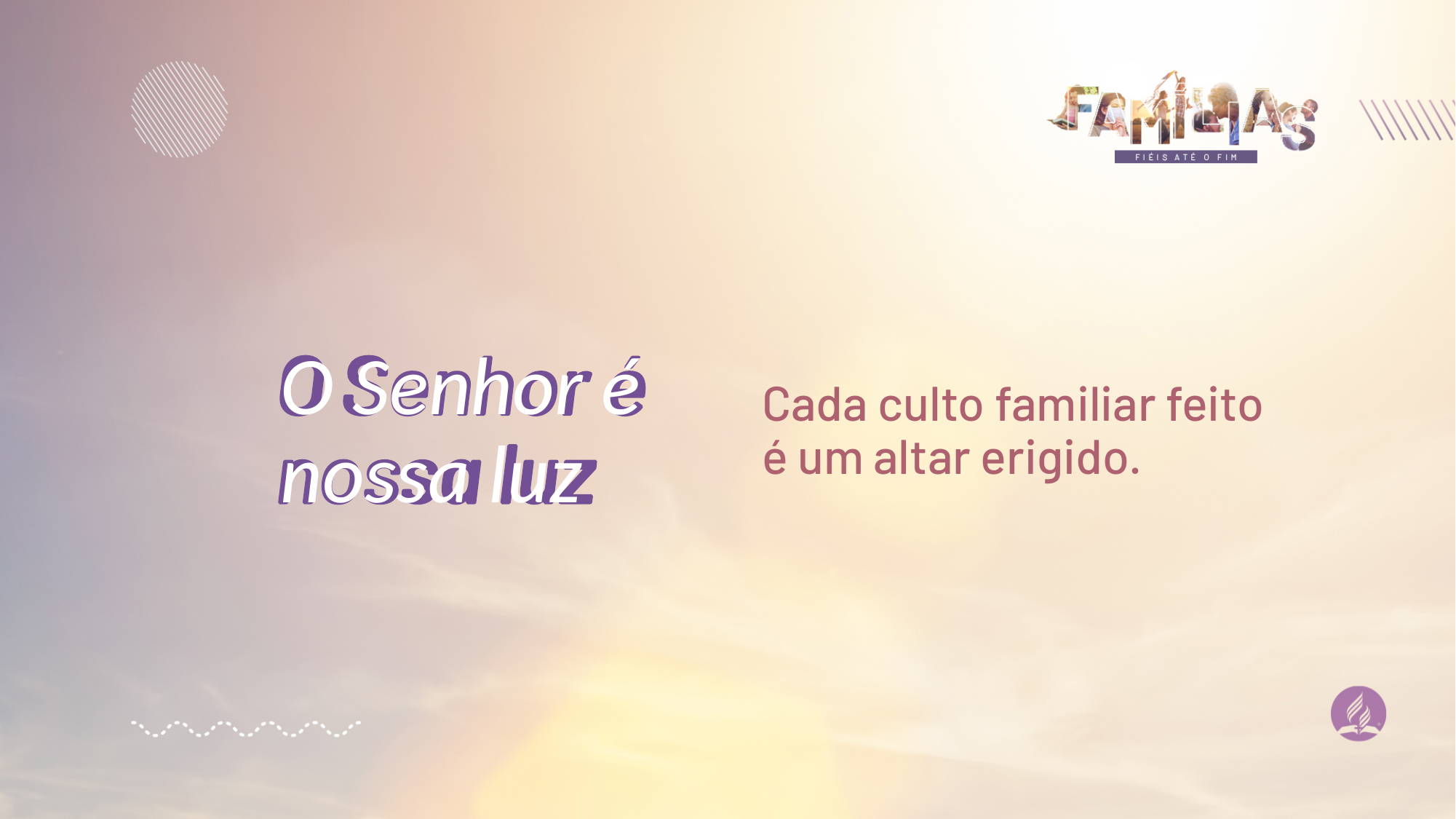

O Senhor é nossa luz
O Senhor é nossa luz

Cada culto familiar feito
é um altar erigido.